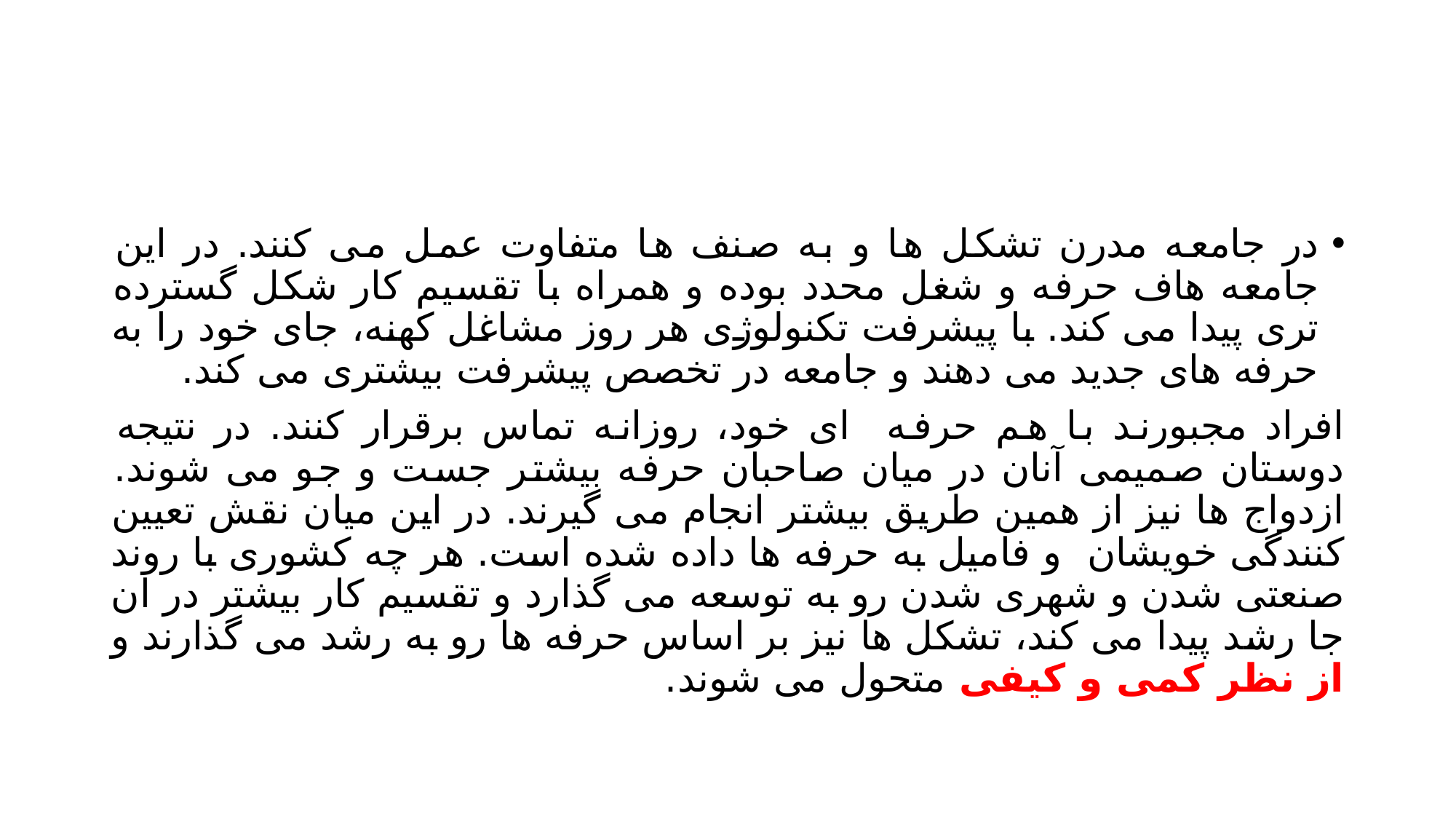

#
در جامعه مدرن تشکل ها و به صنف ها متفاوت عمل می کنند. در این جامعه هاف حرفه و شغل محدد بوده و همراه با تقسیم کار شکل گسترده تری پیدا می کند. با پیشرفت تکنولوژی هر روز مشاغل کهنه، جای خود را به حرفه های جدید می دهند و جامعه در تخصص پیشرفت بیشتری می کند.
افراد مجبورند با هم حرفه  ای خود، روزانه تماس برقرار کنند. در نتیجه دوستان صمیمی آنان در میان صاحبان حرفه بیشتر جست و جو می شوند. ازدواج ها نیز از همین طریق بیشتر انجام می گیرند. در این میان نقش تعیین کنندگی خویشان  و فامیل به حرفه ها داده شده است. هر چه کشوری با روند صنعتی شدن و شهری شدن رو به توسعه می گذارد و تقسیم کار بیشتر در ان جا رشد پیدا می کند، تشکل ها نیز بر اساس حرفه ها رو به رشد می گذارند و از نظر کمی و کیفی متحول می شوند.